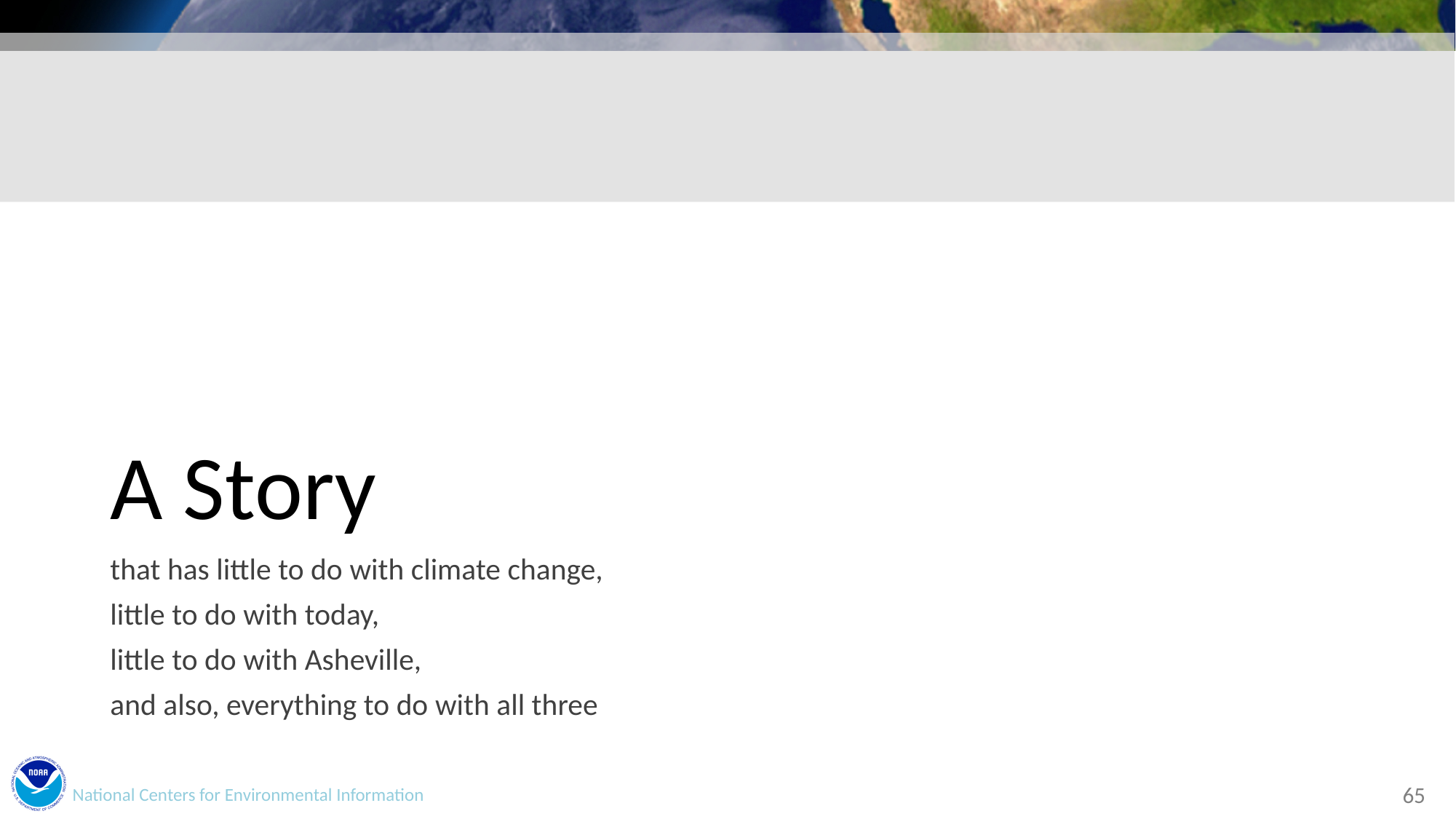

# A Story
that has little to do with climate change,
little to do with today,
little to do with Asheville,
and also, everything to do with all three